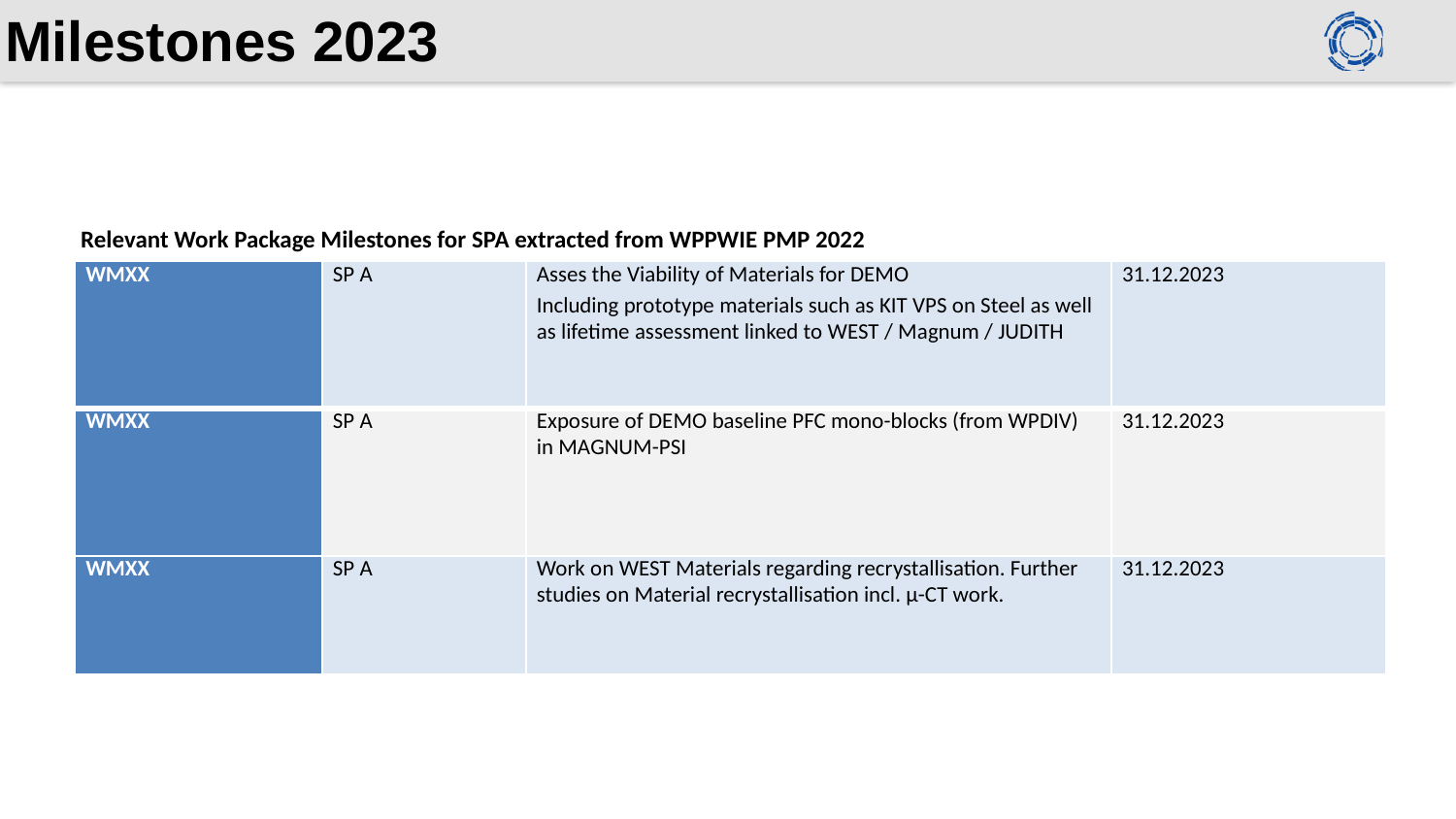

# Milestones 2023
Relevant Work Package Milestones for SPA extracted from WPPWIE PMP 2022
| WMXX | SP A | Asses the Viability of Materials for DEMO Including prototype materials such as KIT VPS on Steel as well as lifetime assessment linked to WEST / Magnum / JUDITH | 31.12.2023 |
| --- | --- | --- | --- |
| WMXX | SP A | Exposure of DEMO baseline PFC mono-blocks (from WPDIV) in MAGNUM-PSI | 31.12.2023 |
| WMXX | SP A | Work on WEST Materials regarding recrystallisation. Further studies on Material recrystallisation incl. µ-CT work. | 31.12.2023 |